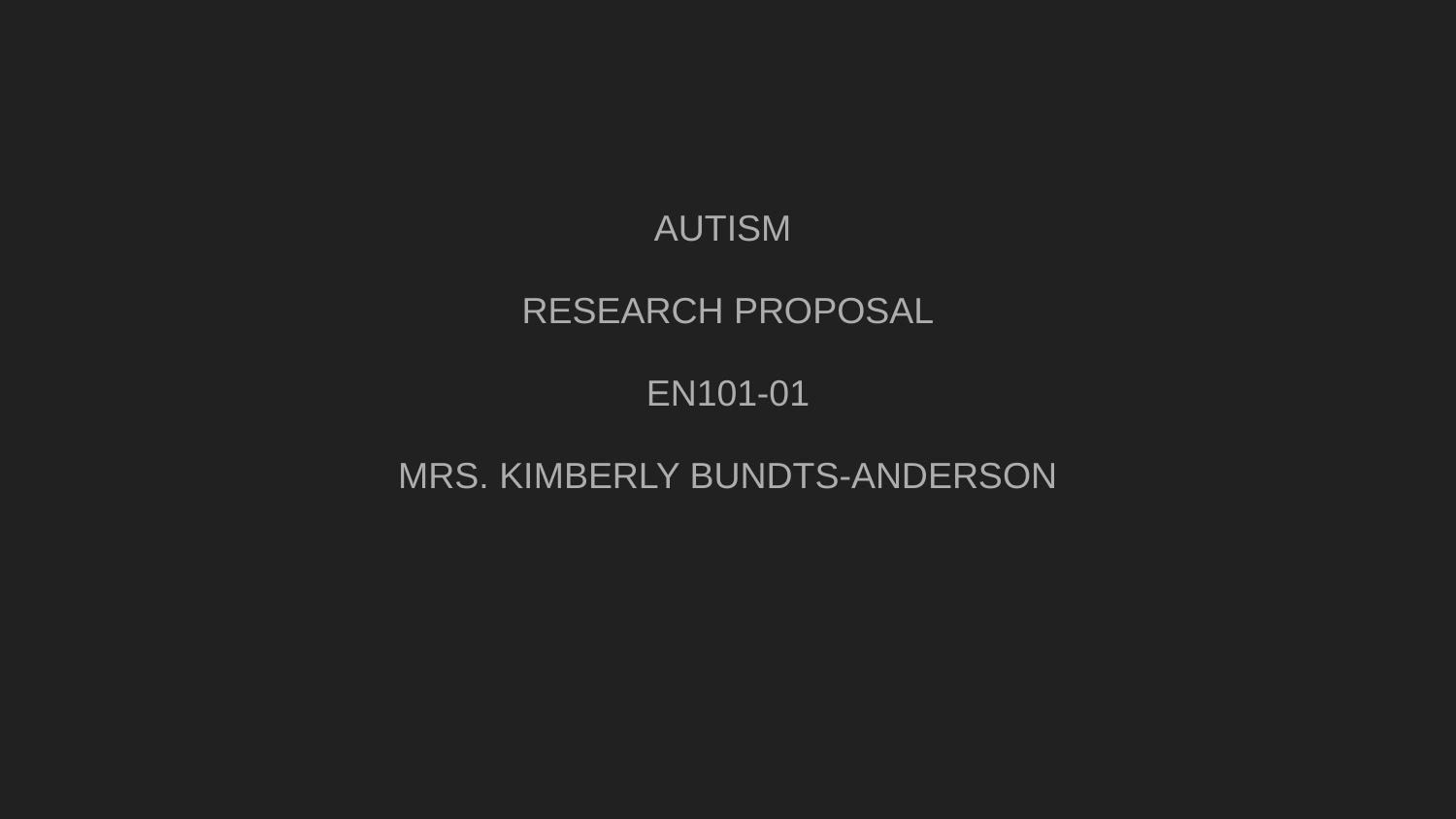

AUTISM
RESEARCH PROPOSAL
EN101-01
MRS. KIMBERLY BUNDTS-ANDERSON